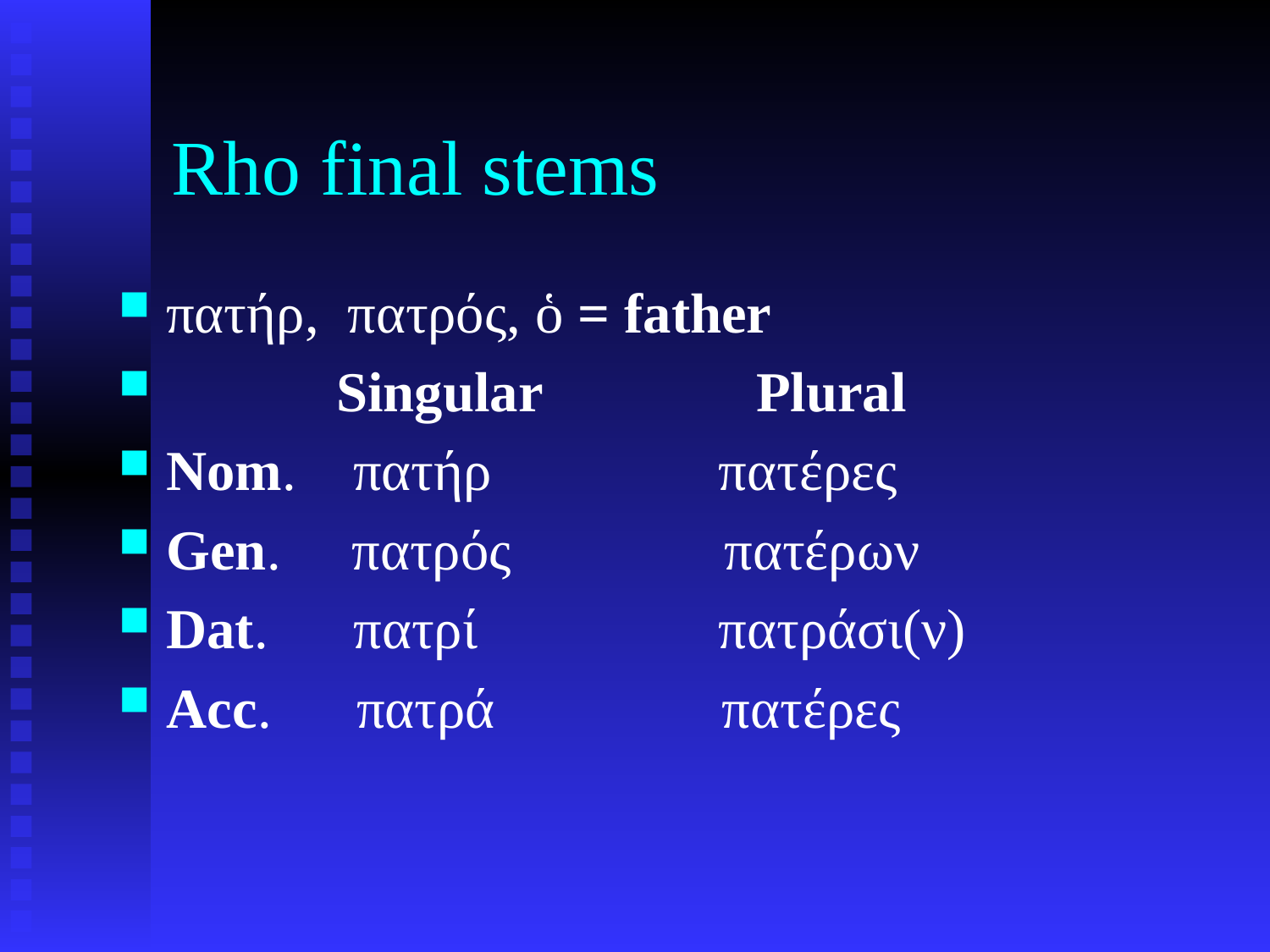

# Rho final stems
πατήρ,  πατρός, ὁ = father
            Singular               Plural
Nom.    πατήρ                πατέρες
Gen.     πατρός               πατέρων
Dat.      πατρί                 πατράσι(ν)
Acc.      πατρά                πατέρες